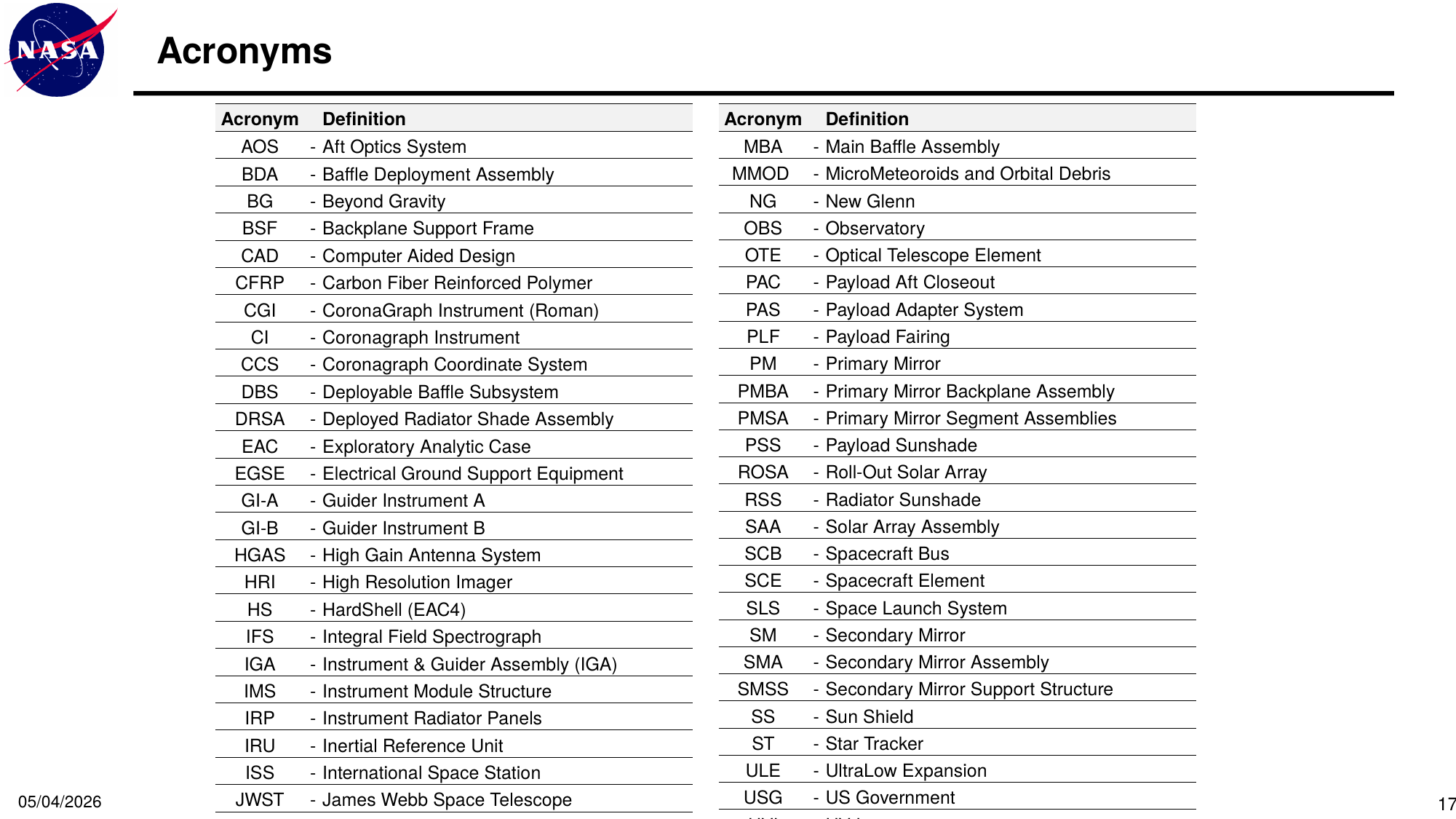

# Acronyms
| Acronym |  | Definition |
| --- | --- | --- |
| AOS | - | Aft Optics System |
| BDA | - | Baffle Deployment Assembly |
| BG | - | Beyond Gravity |
| BSF | - | Backplane Support Frame |
| CAD | - | Computer Aided Design |
| CFRP | - | Carbon Fiber Reinforced Polymer |
| CGI | - | CoronaGraph Instrument (Roman) |
| CI | - | Coronagraph Instrument |
| CCS | - | Coronagraph Coordinate System |
| DBS | - | Deployable Baffle Subsystem |
| DRSA | - | Deployed Radiator Shade Assembly |
| EAC | - | Exploratory Analytic Case |
| EGSE | - | Electrical Ground Support Equipment |
| GI-A | - | Guider Instrument A |
| GI-B | - | Guider Instrument B |
| HGAS | - | High Gain Antenna System |
| HRI | - | High Resolution Imager |
| HS | - | HardShell (EAC4) |
| IFS | - | Integral Field Spectrograph |
| IGA | - | Instrument & Guider Assembly (IGA) |
| IMS | - | Instrument Module Structure |
| IRP | - | Instrument Radiator Panels |
| IRU | - | Inertial Reference Unit |
| ISS | - | International Space Station |
| JWST | - | James Webb Space Telescope |
| LRM | - | Launch Restraint Mechanism |
| LUVOIR | - | Large UltraViolet Optical InfraRed Telescope |
| LV | - | Launch Vehicle |
| Acronym |  | Definition |
| --- | --- | --- |
| MBA | - | Main Baffle Assembly |
| MMOD | - | MicroMeteoroids and Orbital Debris |
| NG | - | New Glenn |
| OBS | - | Observatory |
| OTE | - | Optical Telescope Element |
| PAC | - | Payload Aft Closeout |
| PAS | - | Payload Adapter System |
| PLF | - | Payload Fairing |
| PM | - | Primary Mirror |
| PMBA | - | Primary Mirror Backplane Assembly |
| PMSA | - | Primary Mirror Segment Assemblies |
| PSS | - | Payload Sunshade |
| ROSA | - | Roll-Out Solar Array |
| RSS | - | Radiator Sunshade |
| SAA | - | Solar Array Assembly |
| SCB | - | Spacecraft Bus |
| SCE | - | Spacecraft Element |
| SLS | - | Space Launch System |
| SM | - | Secondary Mirror |
| SMA | - | Secondary Mirror Assembly |
| SMSS | - | Secondary Mirror Support Structure |
| SS | - | Sun Shield |
| ST | - | Star Tracker |
| ULE | - | UltraLow Expansion |
| USG | - | US Government |
| UVI | - | UV Instrument |
| VPM | - | Vertical Primary Mirror (EAC4) |
| XI | - | Extra Instrument |